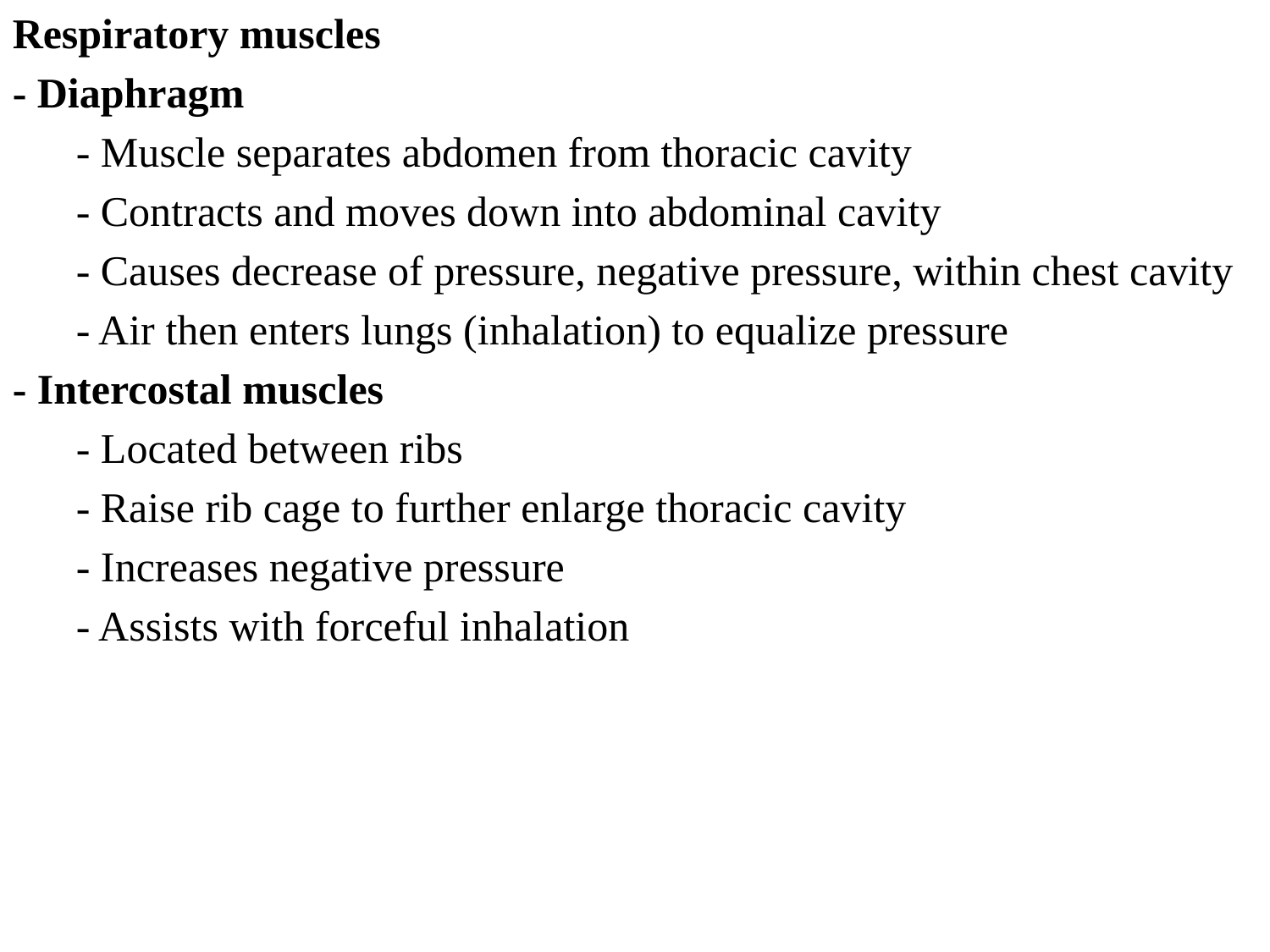

Respiratory muscles
- Diaphragm
- Muscle separates abdomen from thoracic cavity
- Contracts and moves down into abdominal cavity
- Causes decrease of pressure, negative pressure, within chest cavity
- Air then enters lungs (inhalation) to equalize pressure
- Intercostal muscles
- Located between ribs
- Raise rib cage to further enlarge thoracic cavity
- Increases negative pressure
- Assists with forceful inhalation